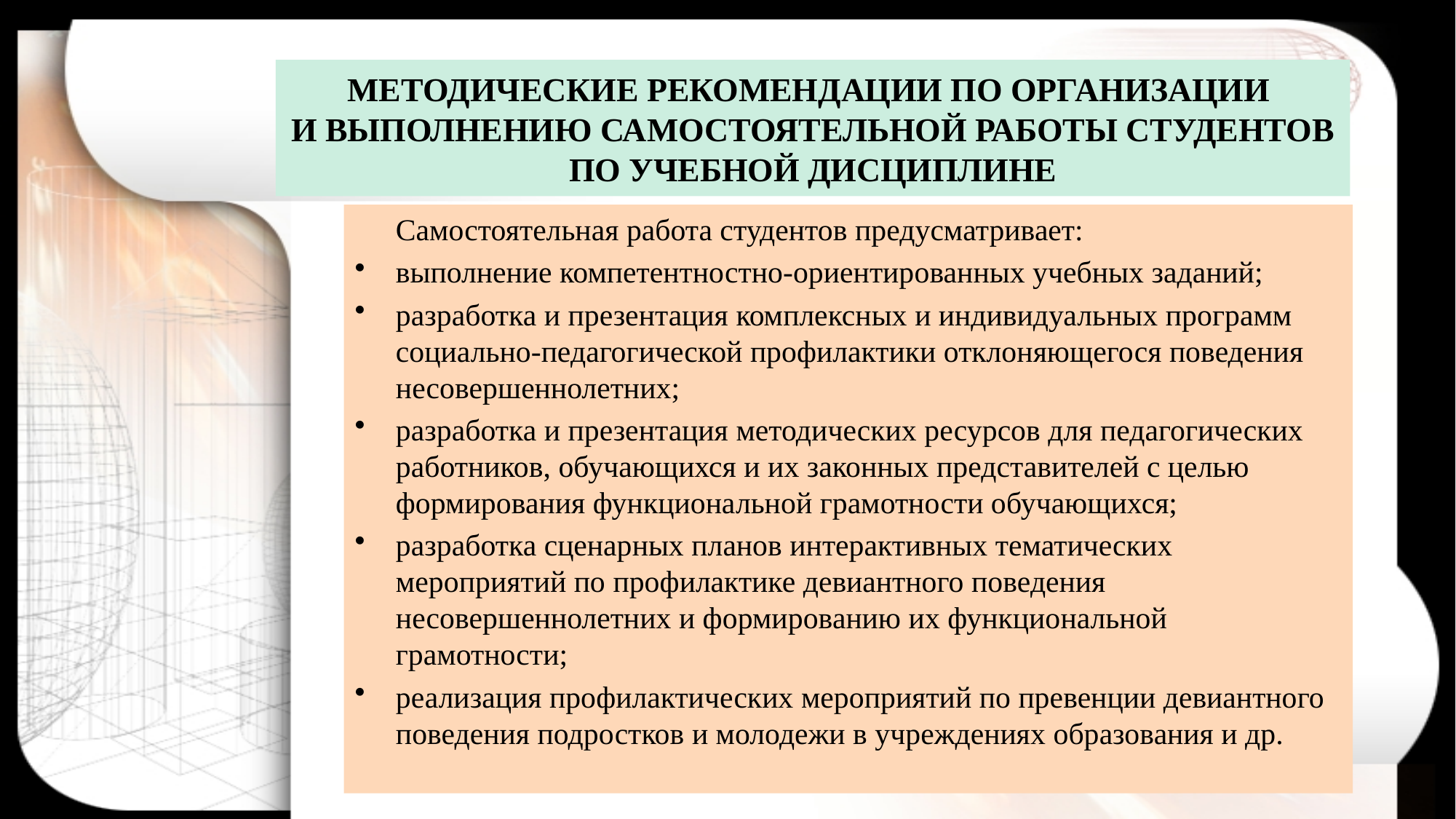

# МЕТОДИЧЕСКИЕ РЕКОМЕНДАЦИИ ПО ОРГАНИЗАЦИИ И ВЫПОЛНЕНИЮ САМОСТОЯТЕЛЬНОЙ РАБОТЫ СТУДЕНТОВ ПО УЧЕБНОЙ ДИСЦИПЛИНЕ
	Самостоятельная работа студентов предусматривает:
выполнение компетентностно-ориентированных учебных заданий;
разработка и презентация комплексных и индивидуальных программ социально-педагогической профилактики отклоняющегося поведения несовершеннолетних;
разработка и презентация методических ресурсов для педагогических работников, обучающихся и их законных представителей с целью формирования функциональной грамотности обучающихся;
разработка сценарных планов интерактивных тематических мероприятий по профилактике девиантного поведения несовершеннолетних и формированию их функциональной грамотности;
реализация профилактических мероприятий по превенции девиантного поведения подростков и молодежи в учреждениях образования и др.